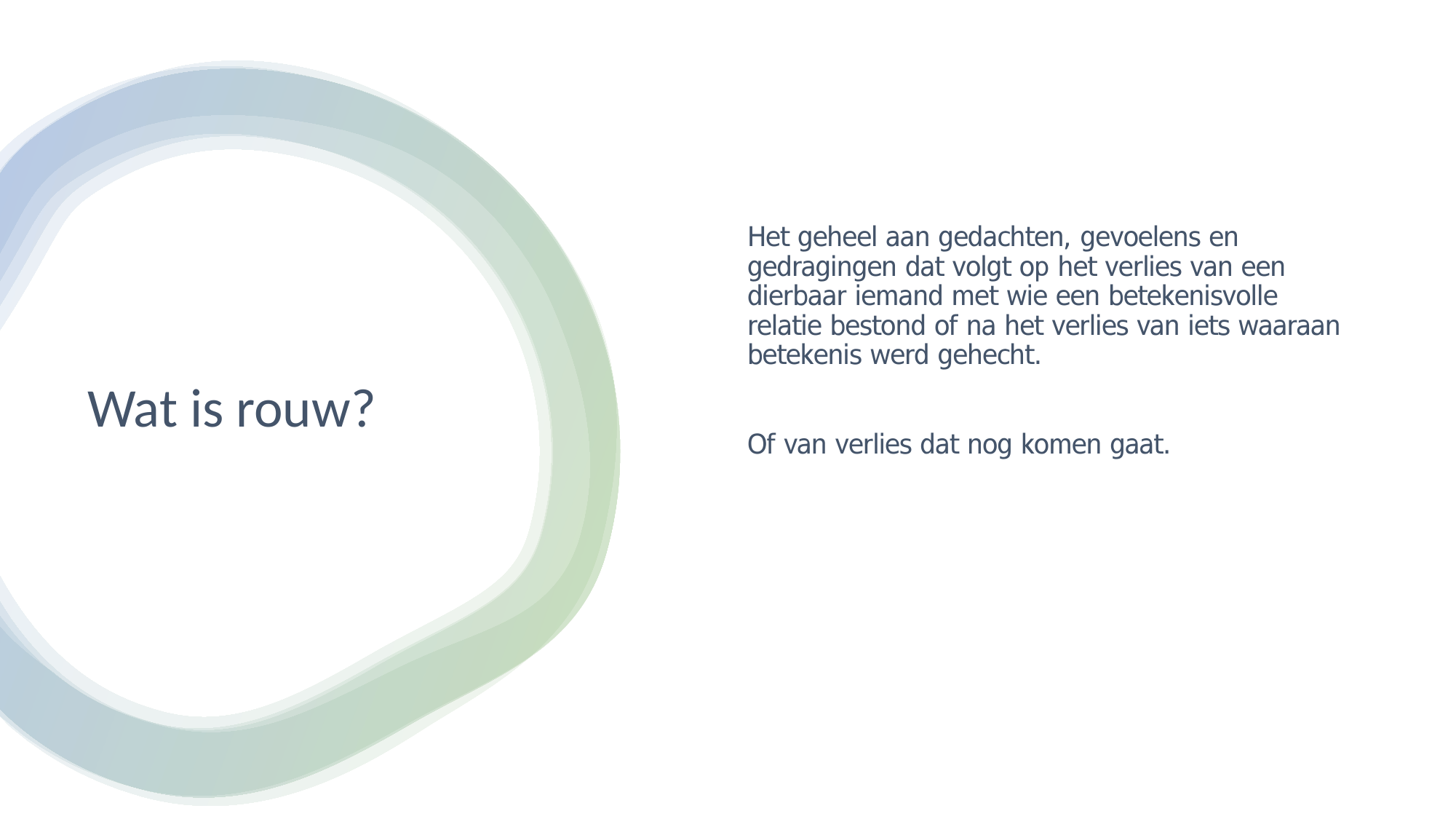

Het geheel aan gedachten, gevoelens en gedragingen dat volgt op het verlies van een dierbaar iemand met wie een betekenisvolle relatie bestond of na het verlies van iets waaraan betekenis werd gehecht.

Of van verlies dat nog komen gaat.

# Wat is rouw?